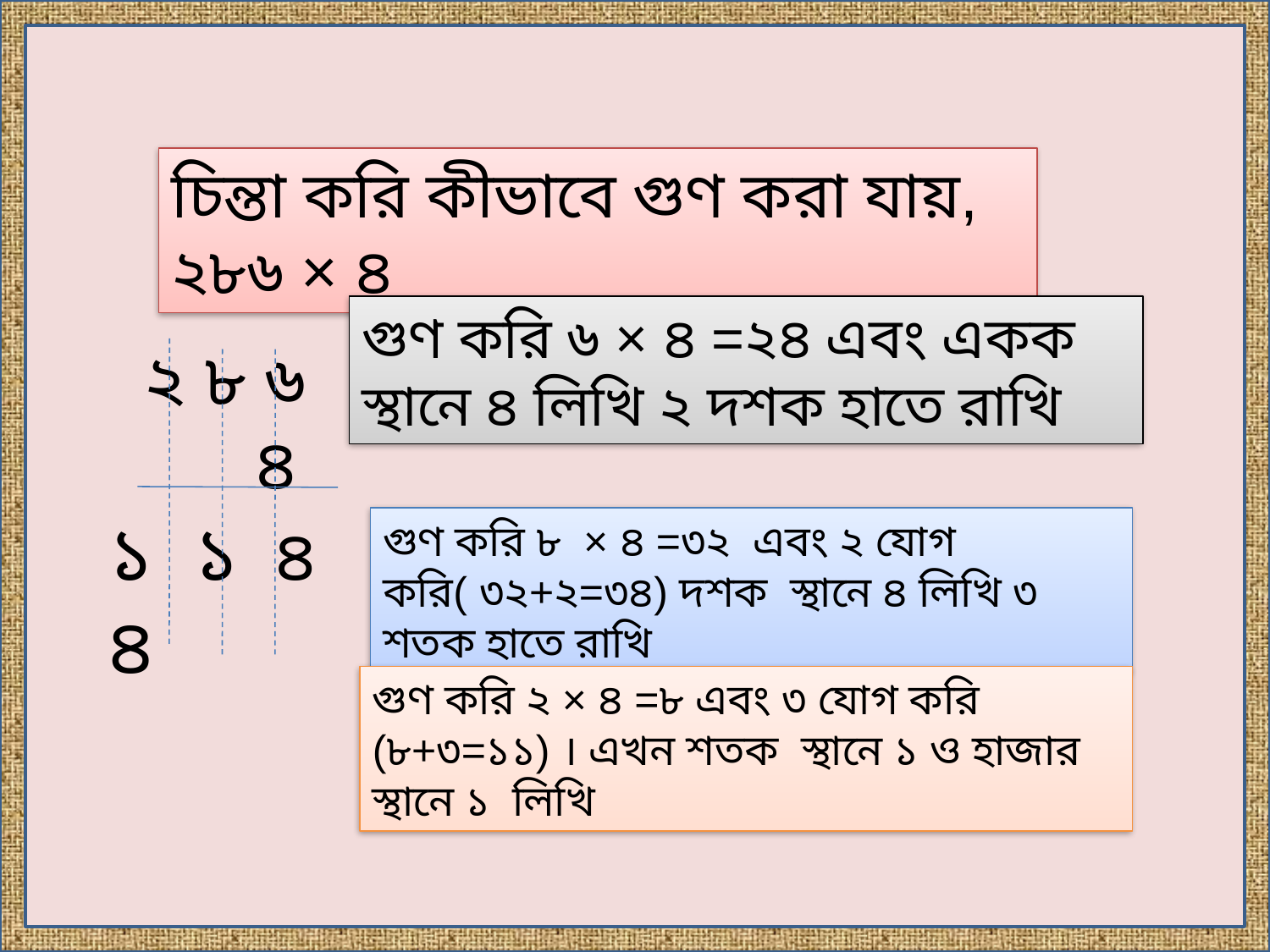

চিন্তা করি কীভাবে গুণ করা যায়, ২৮৬ × ৪
গুণ করি ৬ × ৪ =২৪ এবং একক স্থানে ৪ লিখি ২ দশক হাতে রাখি
  ২ ৮ ৬
        ৪
১  ১  ৪ ৪
গুণ করি ৮  × ৪ =৩২  এবং ২ যোগ করি( ৩২+২=৩৪) দশক  স্থানে ৪ লিখি ৩ শতক হাতে রাখি
গুণ করি ২ × ৪ =৮ এবং ৩ যোগ করি (৮+৩=১১) । এখন শতক  স্থানে ১ ও হাজার স্থানে ১  লিখি